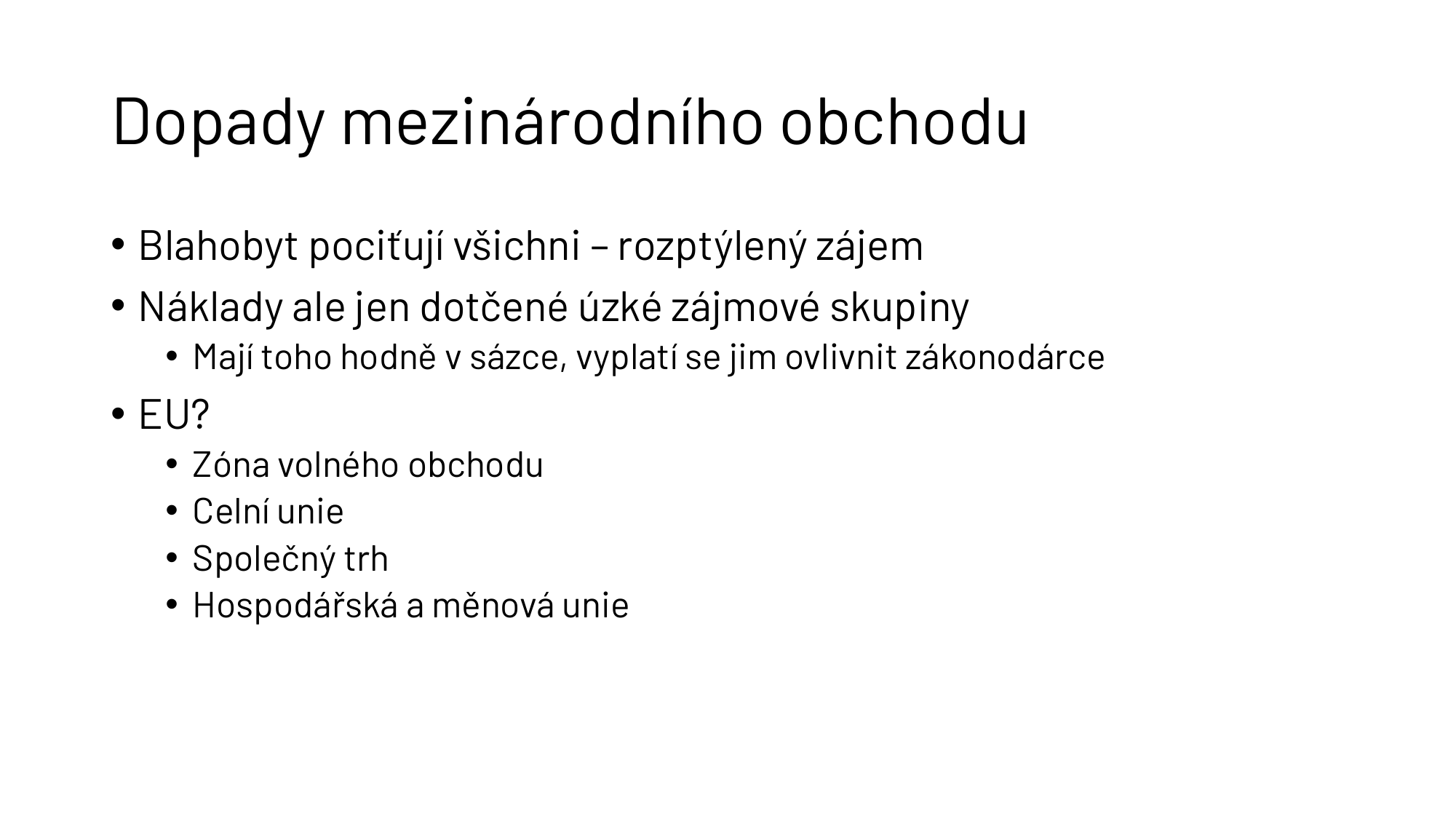

# Dopady mezinárodního obchodu
Blahobyt pociťují všichni – rozptýlený zájem
Náklady ale jen dotčené úzké zájmové skupiny
Mají toho hodně v sázce, vyplatí se jim ovlivnit zákonodárce
EU?
Zóna volného obchodu
Celní unie
Společný trh
Hospodářská a měnová unie